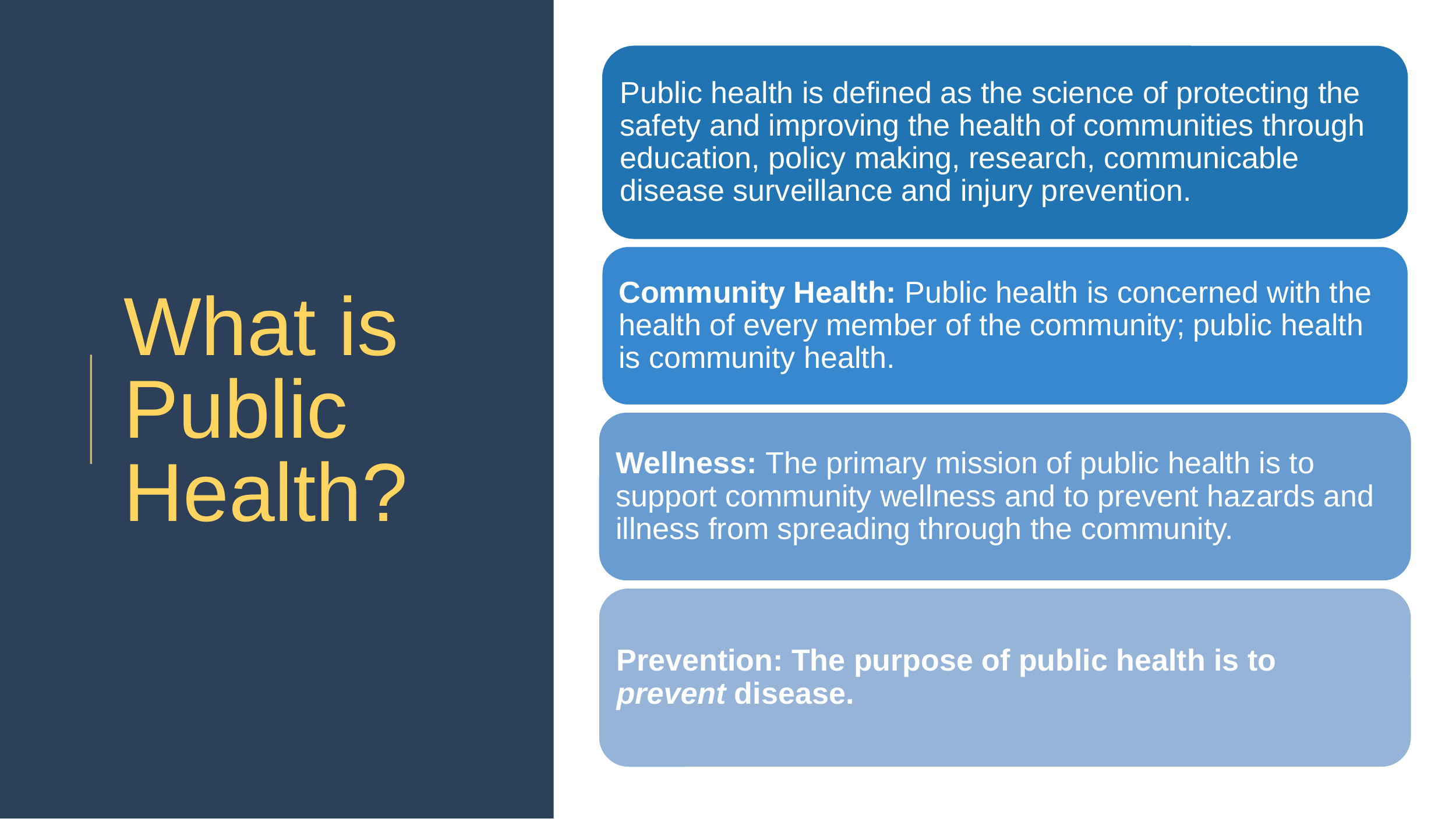

Public health is defined as the science of protecting the safety and improving the health of communities through education, policy making, research, communicable disease surveillance and injury prevention.

Community Health: Public health is concerned with the health of every member of the community; public health is community health.

Wellness: The primary mission of public health is to support community wellness and to prevent hazards and illness from spreading through the community.

Prevention: The purpose of public health is to prevent disease.
# What is Public Health?